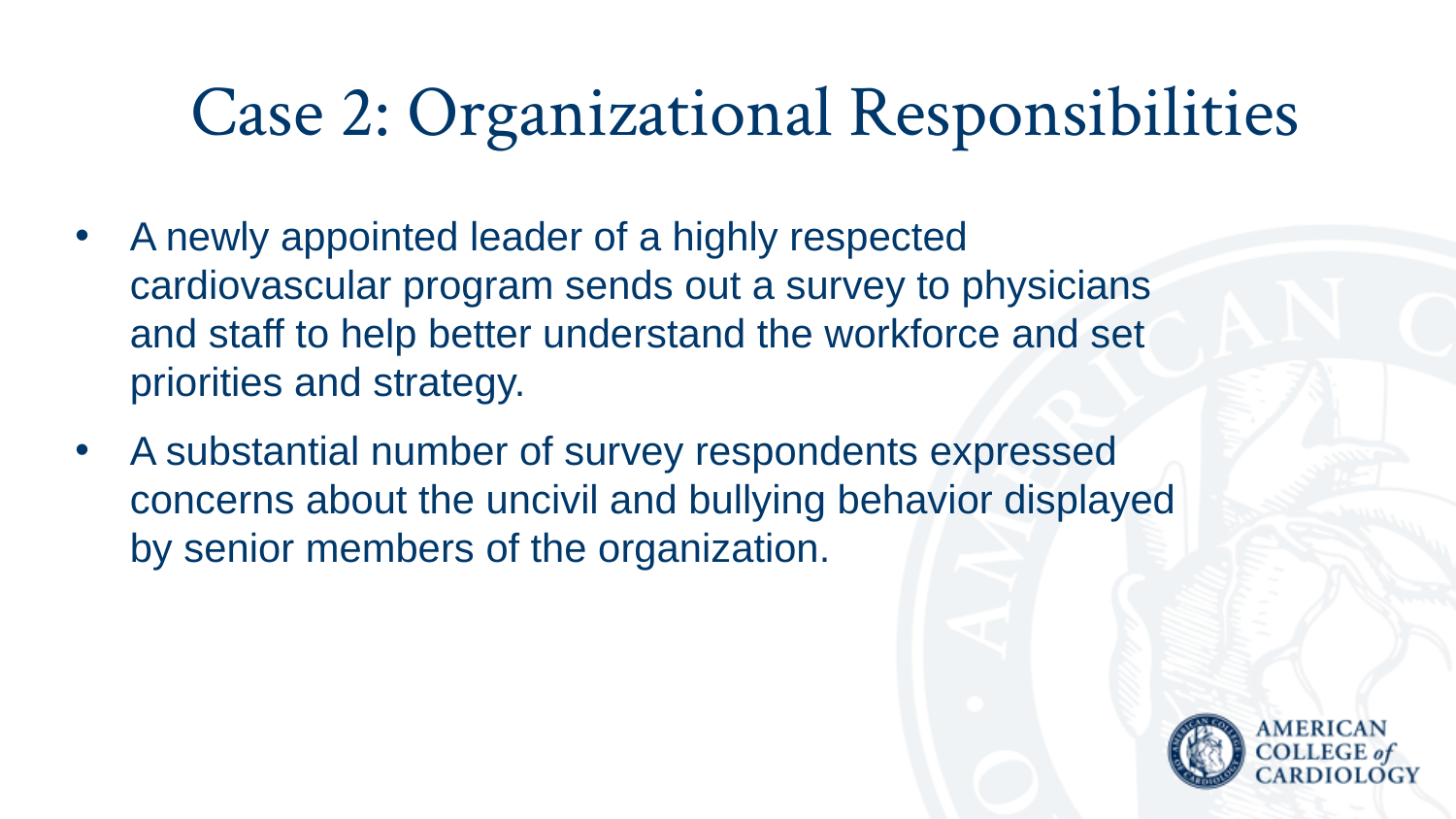

# Case 2: Organizational Responsibilities
A newly appointed leader of a highly respected cardiovascular program sends out a survey to physicians and staff to help better understand the workforce and set priorities and strategy.
A substantial number of survey respondents expressed concerns about the uncivil and bullying behavior displayed by senior members of the organization.